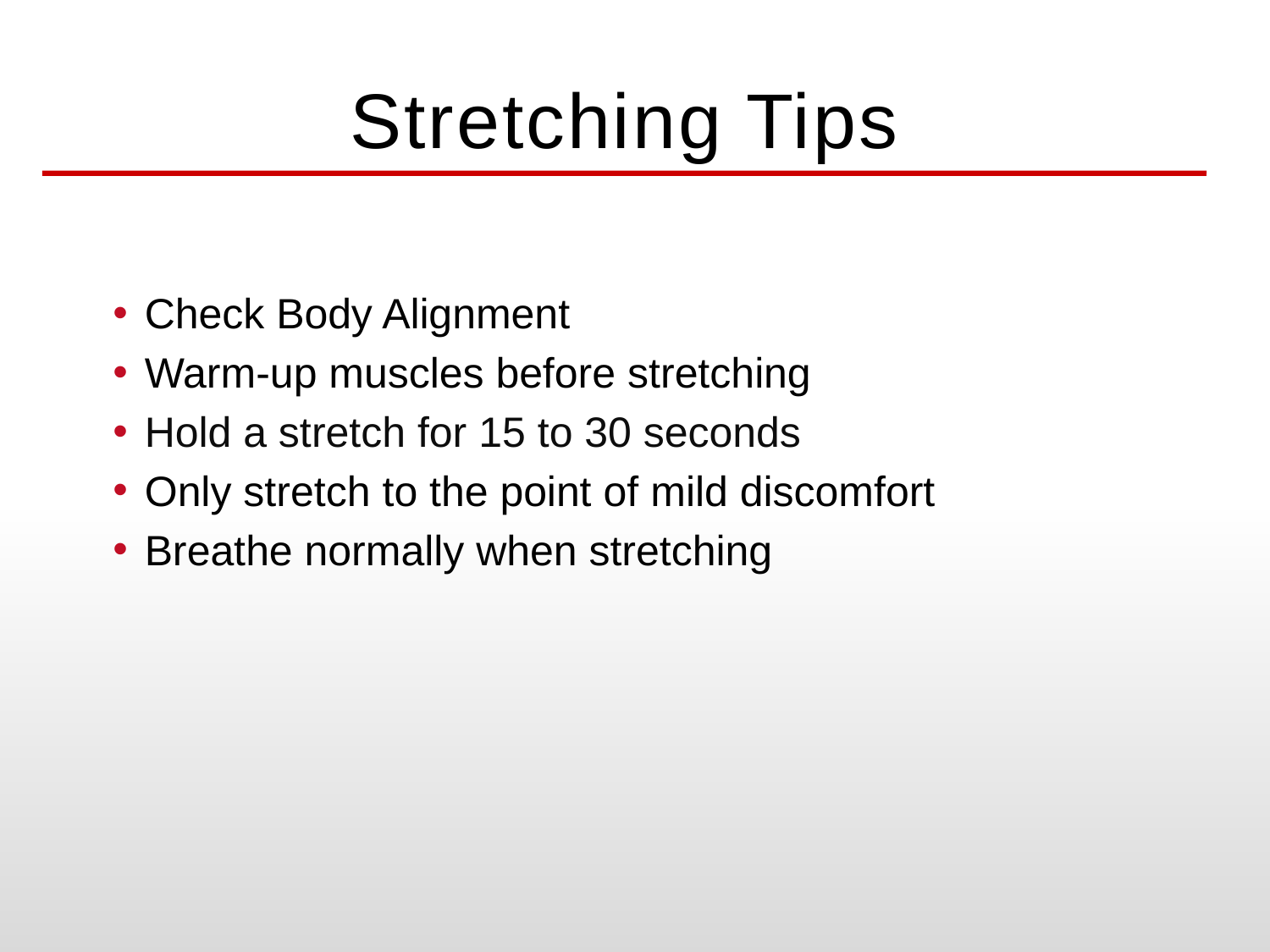

# Stretching Tips

Check Body Alignment
Warm-up muscles before stretching
Hold a stretch for 15 to 30 seconds
Only stretch to the point of mild discomfort
Breathe normally when stretching